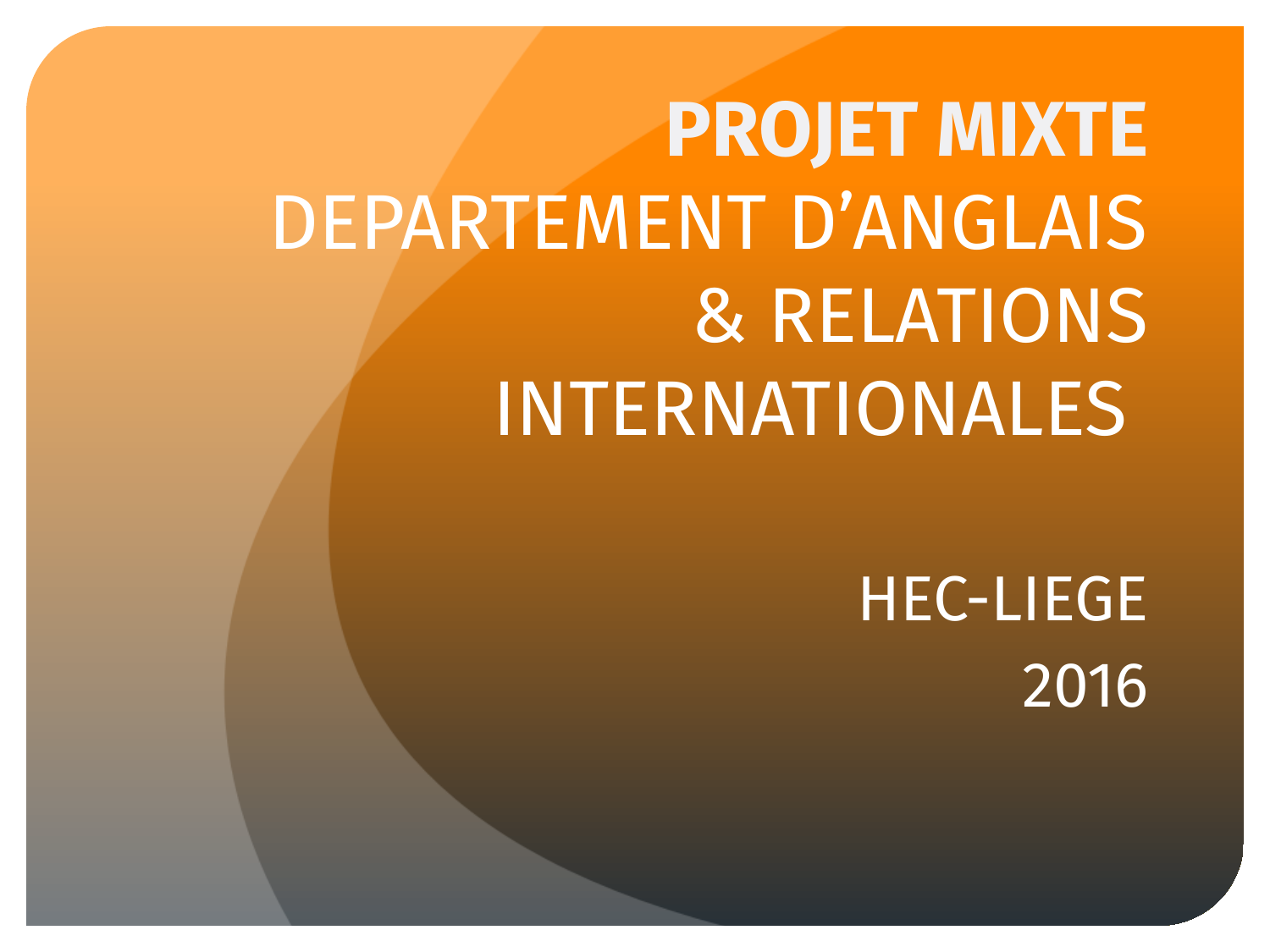

# PROJET MIXTE DEPARTEMENT D’ANGLAIS & RELATIONS INTERNATIONALES
HEC-LIEGE
2016